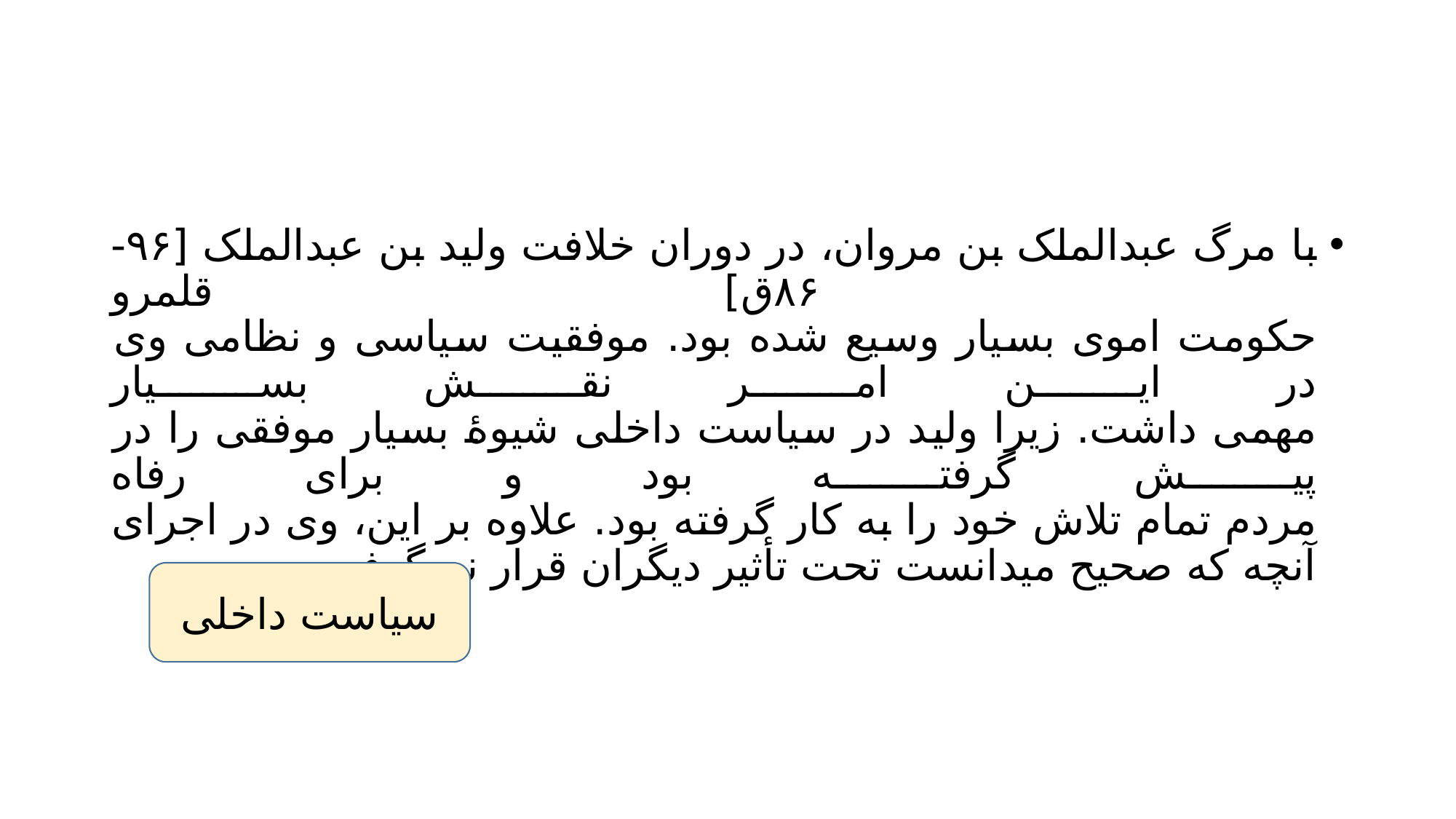

#
با مرگ عبدالملک بن مروان، در دوران خلافت ولید بن عبدالملک [۹۶-۸۶ق] قلمرو
حکومت اموی بسیار وسیع شده بود. موفقیت سیاسی و نظامی وی در این امر نقش بسیار
مهمی داشت. زیرا ولید در سیاست داخلی شیوۀ بسیار موفقی را در پیش گرفته بود و برای رفاه
مردم تمام تلاش خود را به کار گرفته بود. علاوه بر این، وی در اجرای آنچه که صحیح میدانست تحت تأثیر دیگران قرار نمیگرفت.

سیاست داخلی